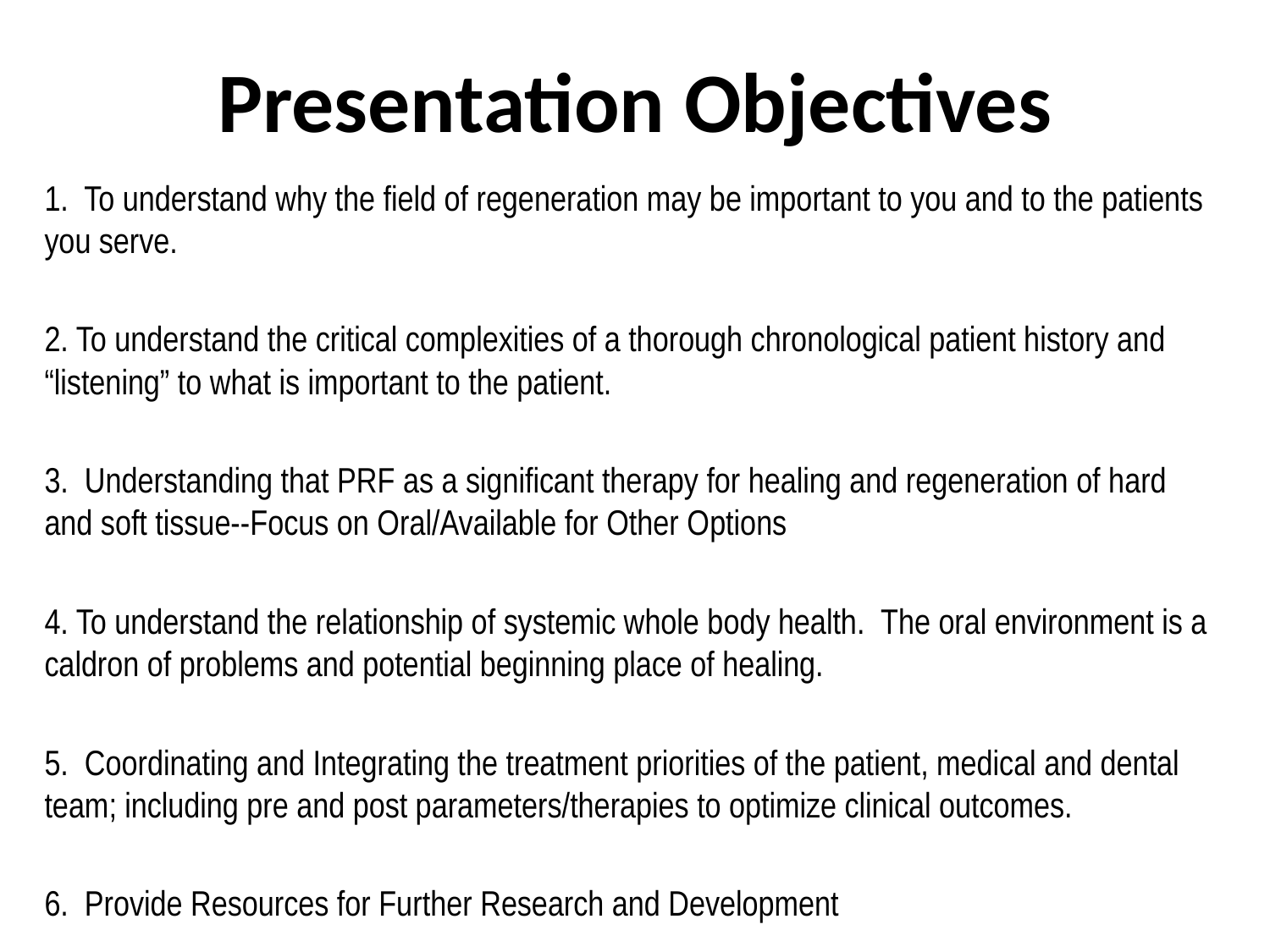

# Presentation Objectives
1.  To understand why the field of regeneration may be important to you and to the patients you serve.

2. To understand the critical complexities of a thorough chronological patient history and “listening” to what is important to the patient.

3.  Understanding that PRF as a significant therapy for healing and regeneration of hard and soft tissue--Focus on Oral/Available for Other Options

4. To understand the relationship of systemic whole body health.  The oral environment is a caldron of problems and potential beginning place of healing.

5.  Coordinating and Integrating the treatment priorities of the patient, medical and dental team; including pre and post parameters/therapies to optimize clinical outcomes.

6.  Provide Resources for Further Research and Development